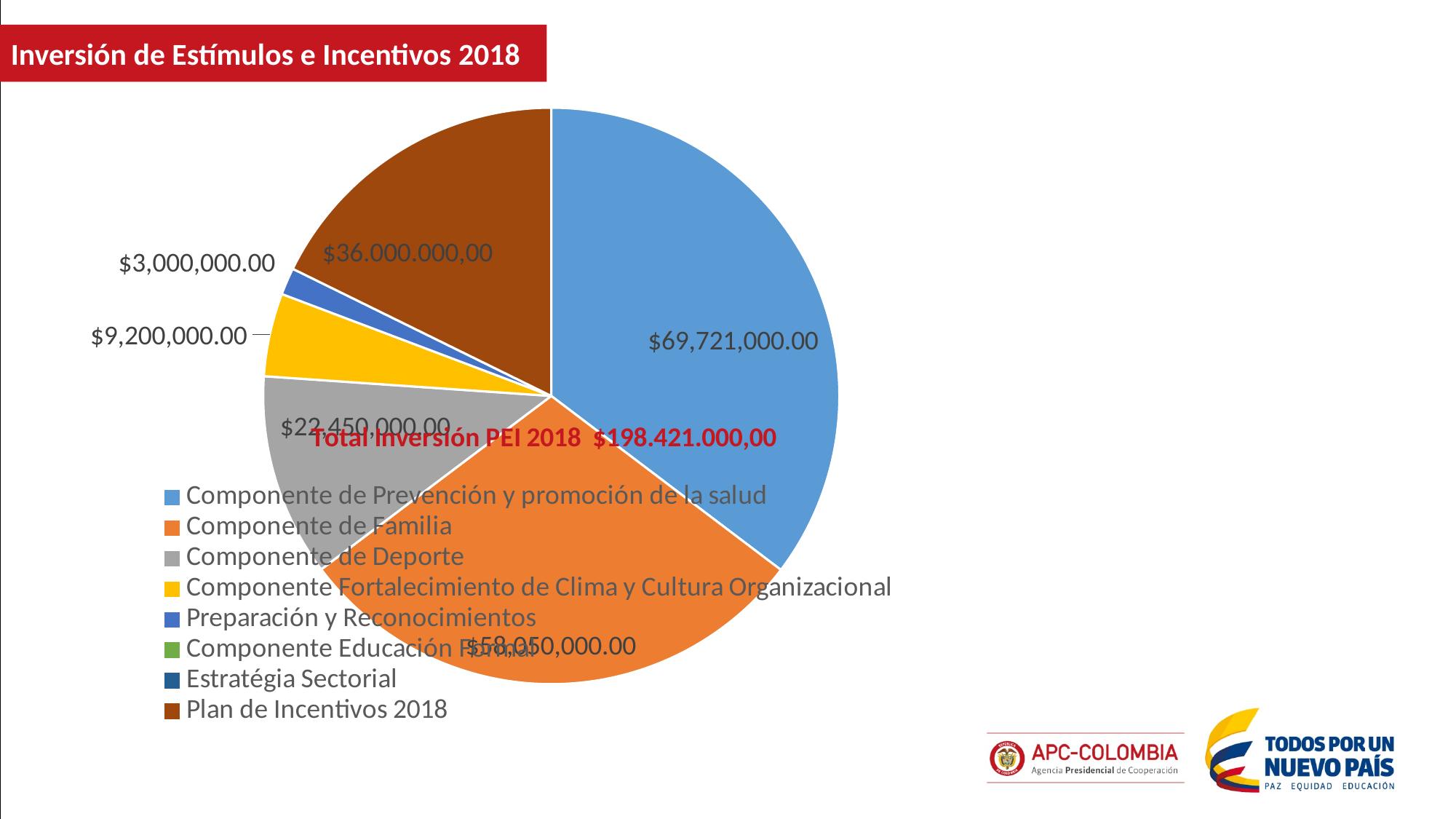

Inversión de Estímulos e Incentivos 2018

### Chart

| Category |  |
|---|---|
| Componente de Prevención y promoción de la salud | 69721000.0 |
| Componente de Familia | 58050000.0 |
| Componente de Deporte | 22450000.0 |
| Componente Fortalecimiento de Clima y Cultura Organizacional | 9200000.0 |
| Preparación y Reconocimientos | 3000000.0 |
| Componente Educación Formal | 0.0 |
| Estratégia Sectorial | 0.0 |
| Plan de Incentivos 2018 | 35000000.0 |